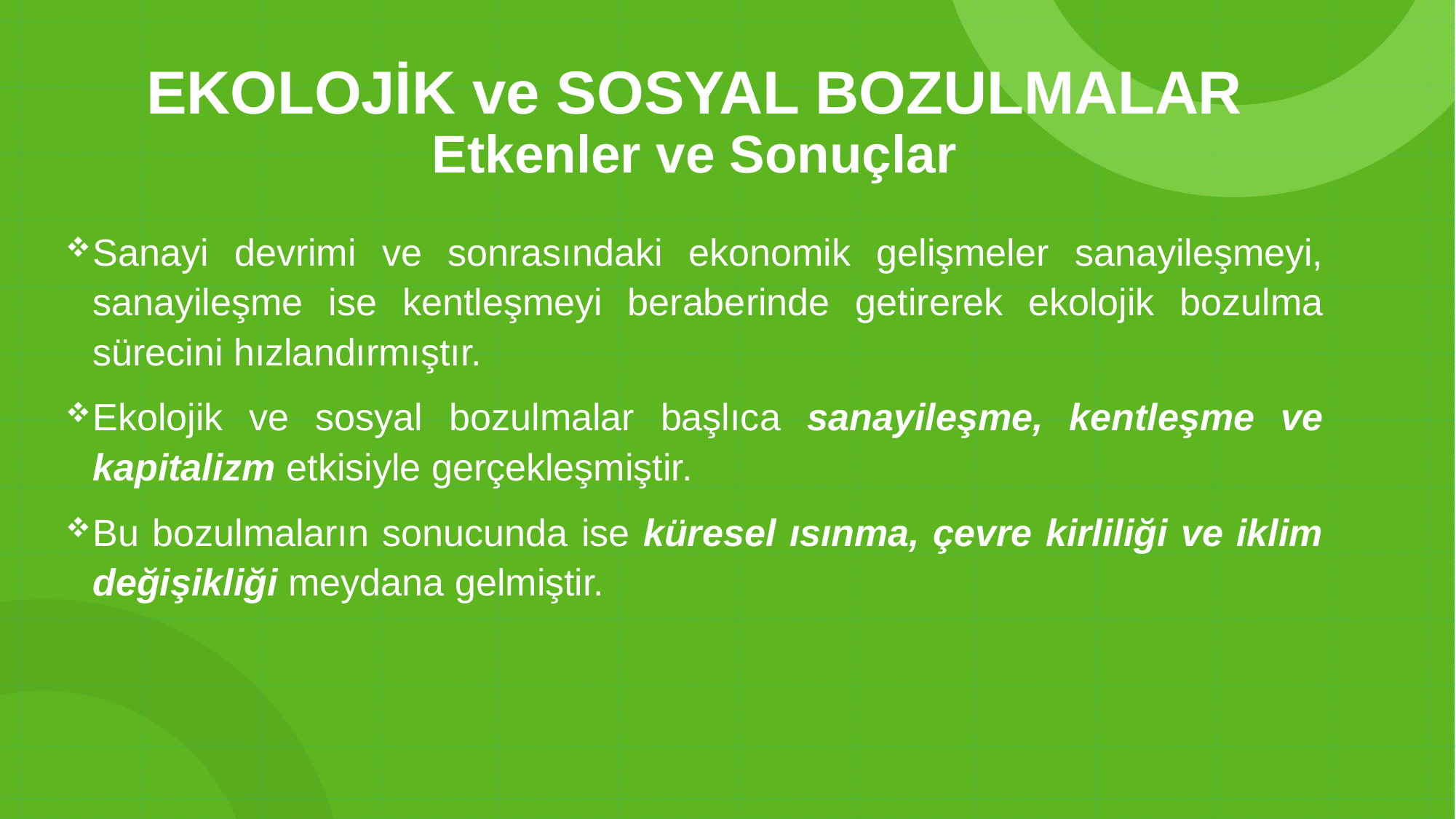

# EKOLOJİK ve SOSYAL BOZULMALAR Etkenler ve Sonuçlar
Sanayi devrimi ve sonrasındaki ekonomik gelişmeler sanayileşmeyi, sanayileşme ise kentleşmeyi beraberinde getirerek ekolojik bozulma sürecini hızlandırmıştır.
Ekolojik ve sosyal bozulmalar başlıca sanayileşme, kentleşme ve kapitalizm etkisiyle gerçekleşmiştir.
Bu bozulmaların sonucunda ise küresel ısınma, çevre kirliliği ve iklim değişikliği meydana gelmiştir.